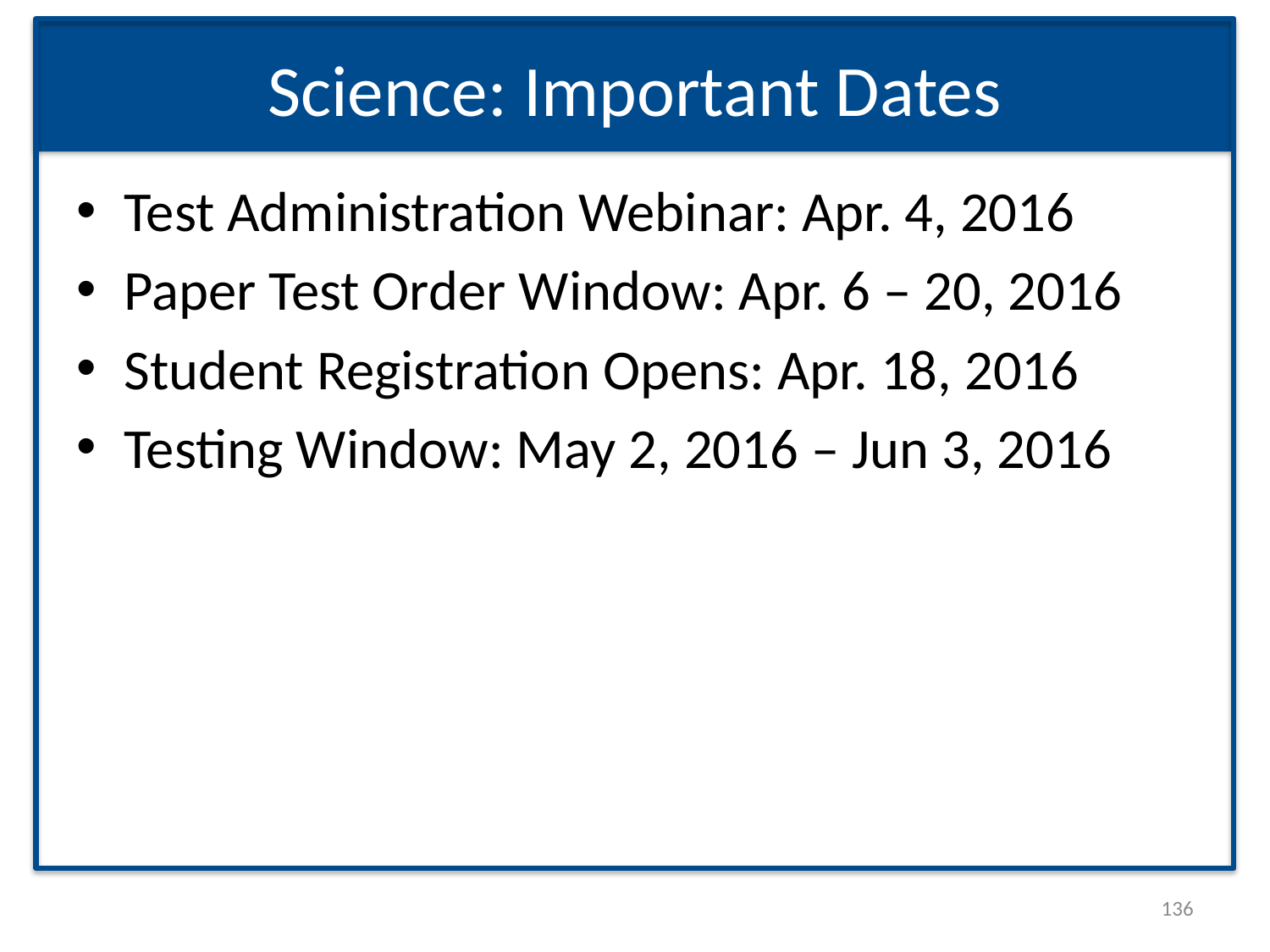

# Science: Important Dates
Test Administration Webinar: Apr. 4, 2016
Paper Test Order Window: Apr. 6 – 20, 2016
Student Registration Opens: Apr. 18, 2016
Testing Window: May 2, 2016 – Jun 3, 2016

136